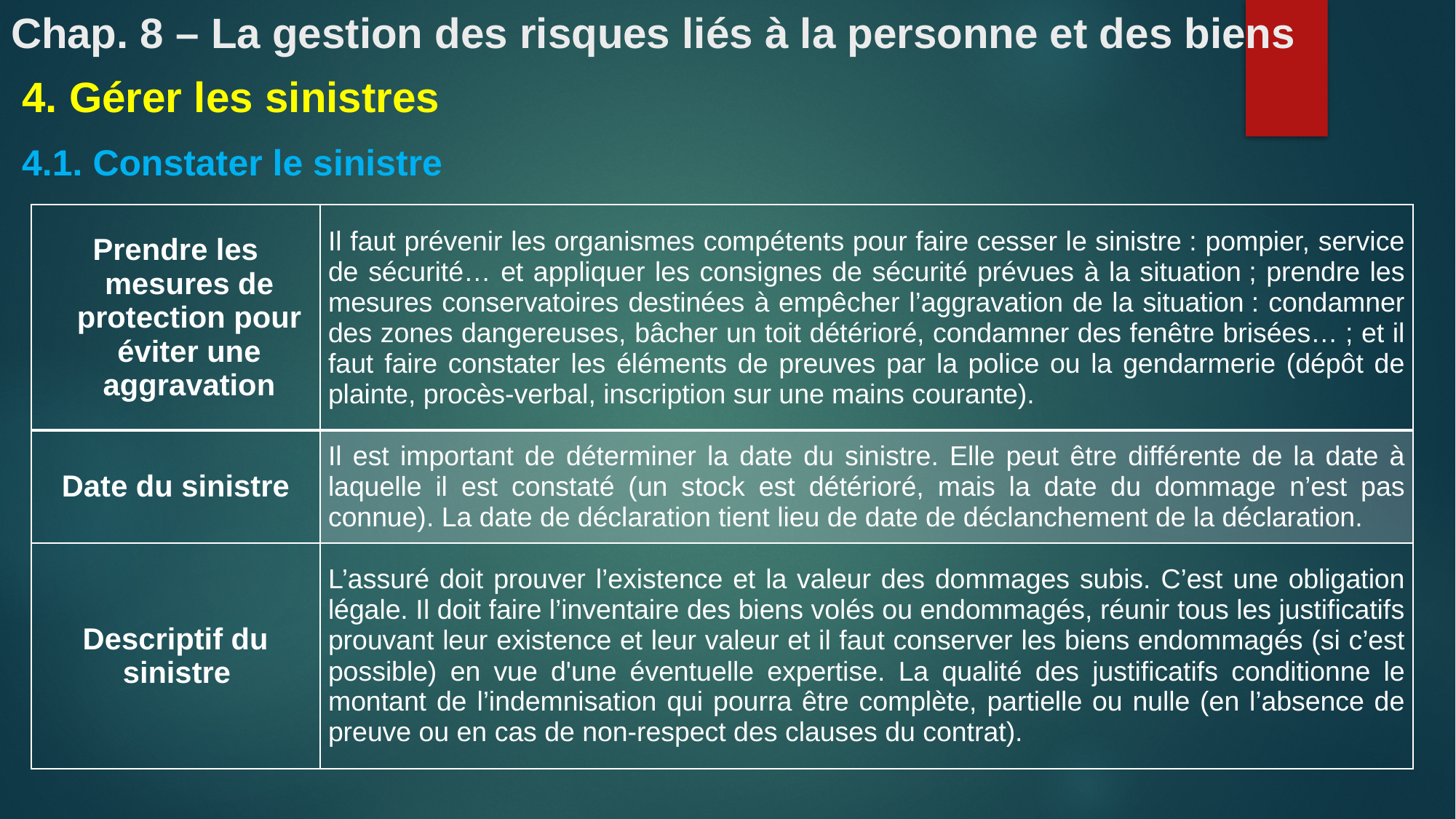

Chap. 8 – La gestion des risques liés à la personne et des biens
4. Gérer les sinistres
4.1. Constater le sinistre
| Prendre les mesures de protection pour éviter une aggravation | Il faut prévenir les organismes compétents pour faire cesser le sinistre : pompier, service de sécurité… et appliquer les consignes de sécurité prévues à la situation ; prendre les mesures conservatoires destinées à empêcher l’aggravation de la situation : condamner des zones dangereuses, bâcher un toit détérioré, condamner des fenêtre brisées… ; et il faut faire constater les éléments de preuves par la police ou la gendarmerie (dépôt de plainte, procès-verbal, inscription sur une mains courante). |
| --- | --- |
| Date du sinistre | Il est important de déterminer la date du sinistre. Elle peut être différente de la date à laquelle il est constaté (un stock est détérioré, mais la date du dommage n’est pas connue). La date de déclaration tient lieu de date de déclanchement de la déclaration. |
| Descriptif du sinistre | L’assuré doit prouver l’existence et la valeur des dommages subis. C’est une obligation légale. Il doit faire l’inventaire des biens volés ou endommagés, réunir tous les justificatifs prouvant leur existence et leur valeur et il faut conserver les biens endommagés (si c’est possible) en vue d'une éventuelle expertise. La qualité des justificatifs conditionne le montant de l’indemnisation qui pourra être complète, partielle ou nulle (en l’absence de preuve ou en cas de non-respect des clauses du contrat). |